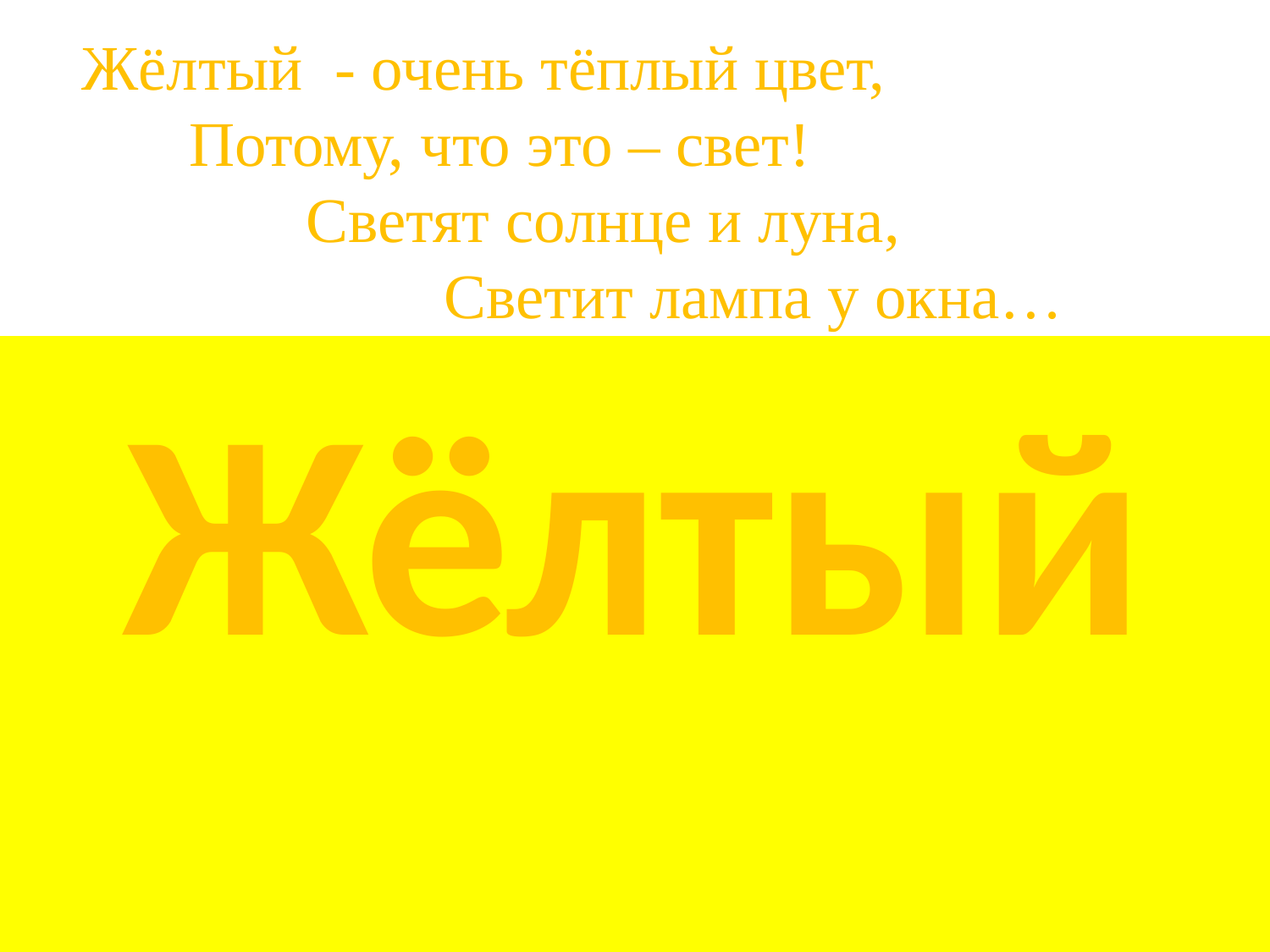

# Жёлтый  - очень тёплый цвет,                           Потому, что это – свет!                                       Светят солнце и луна,                                  Светит лампа у окна…
Жёлтый